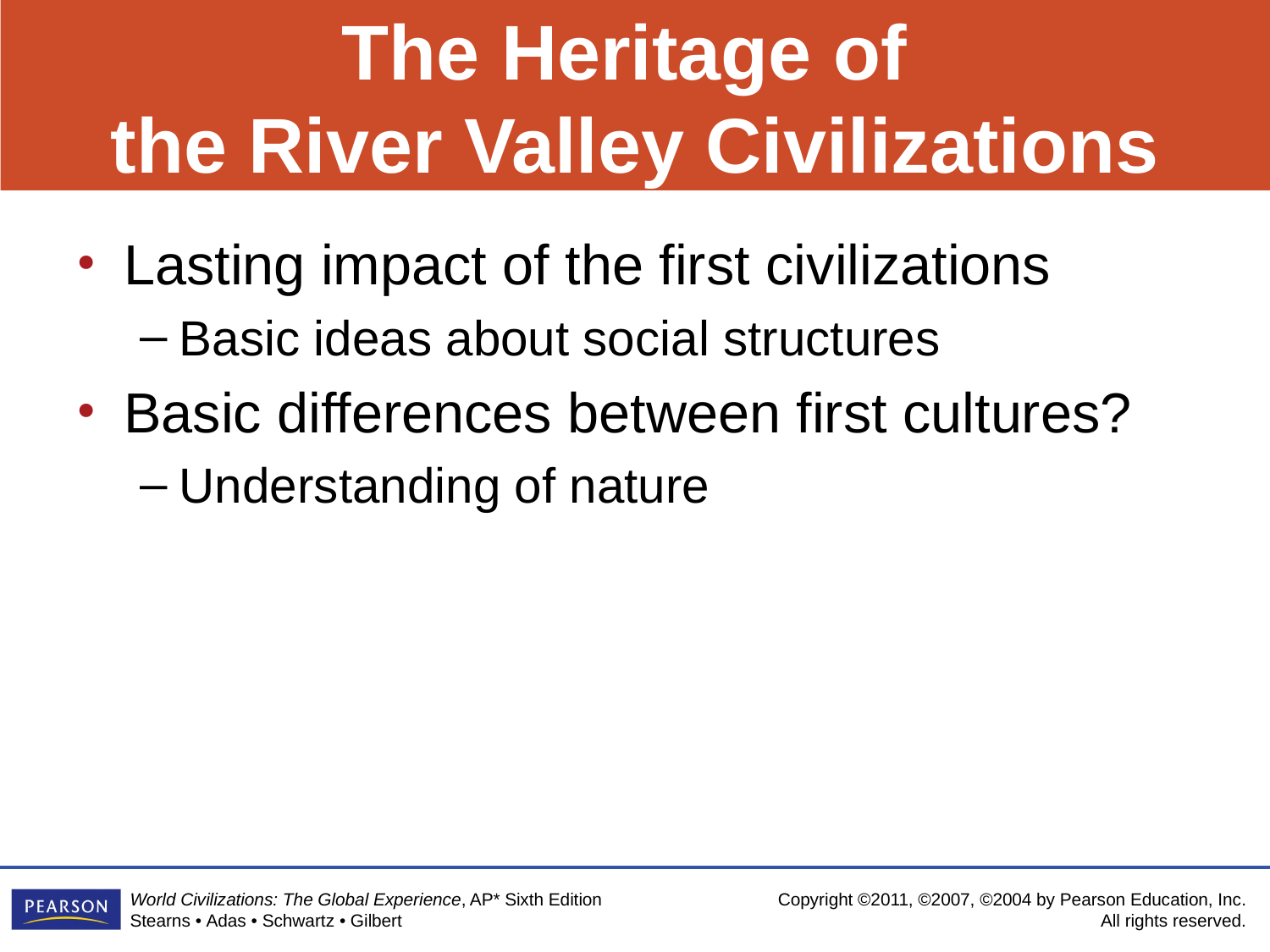

# The Heritage of the River Valley Civilizations
Lasting impact of the first civilizations
Basic ideas about social structures
Basic differences between first cultures?
Understanding of nature